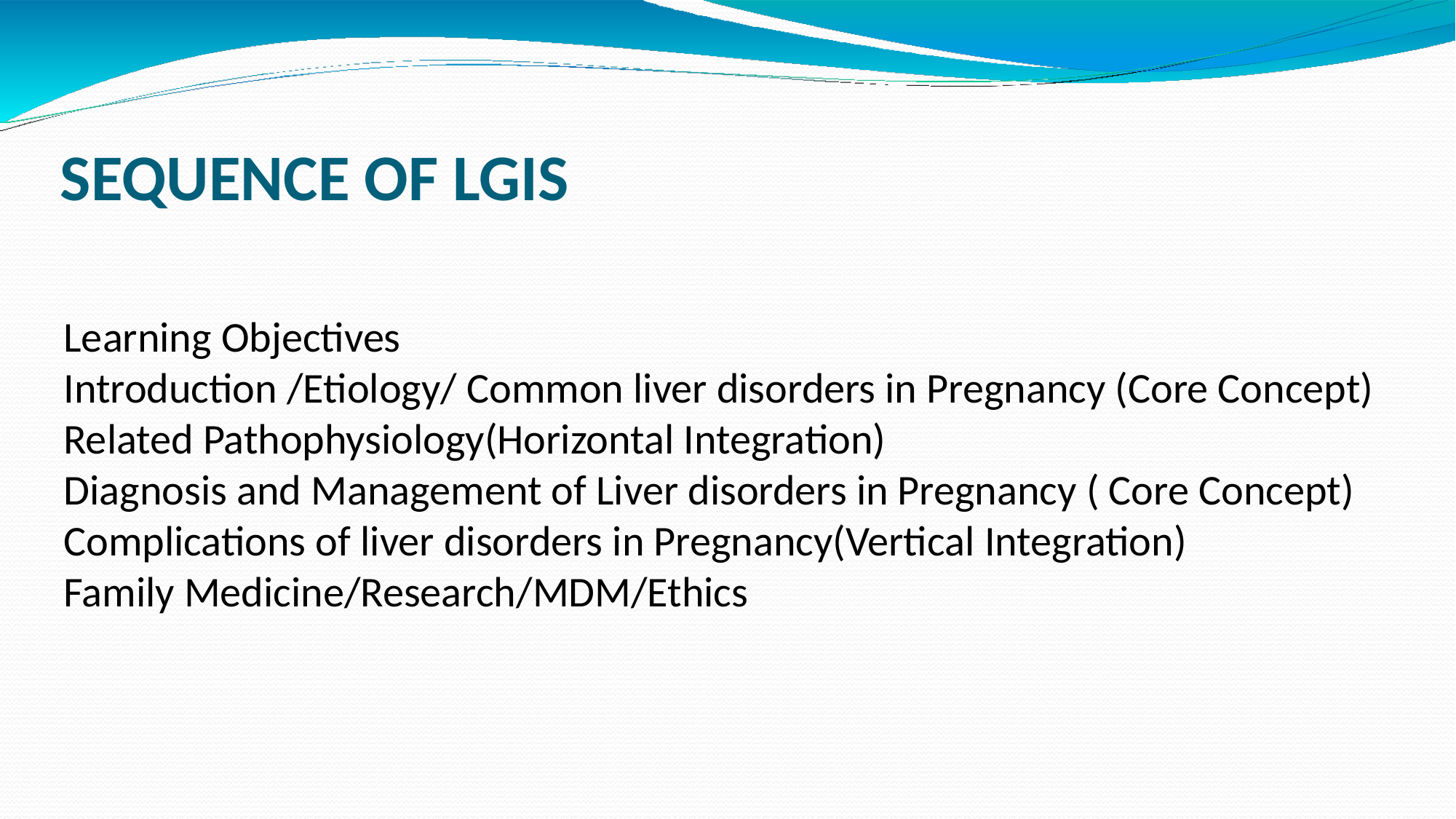

# SEQUENCE OF LGIS
Learning Objectives
Introduction /Etiology/ Common liver disorders in Pregnancy (Core Concept)
Related Pathophysiology(Horizontal Integration)
Diagnosis and Management of Liver disorders in Pregnancy ( Core Concept)
Complications of liver disorders in Pregnancy(Vertical Integration)
Family Medicine/Research/MDM/Ethics